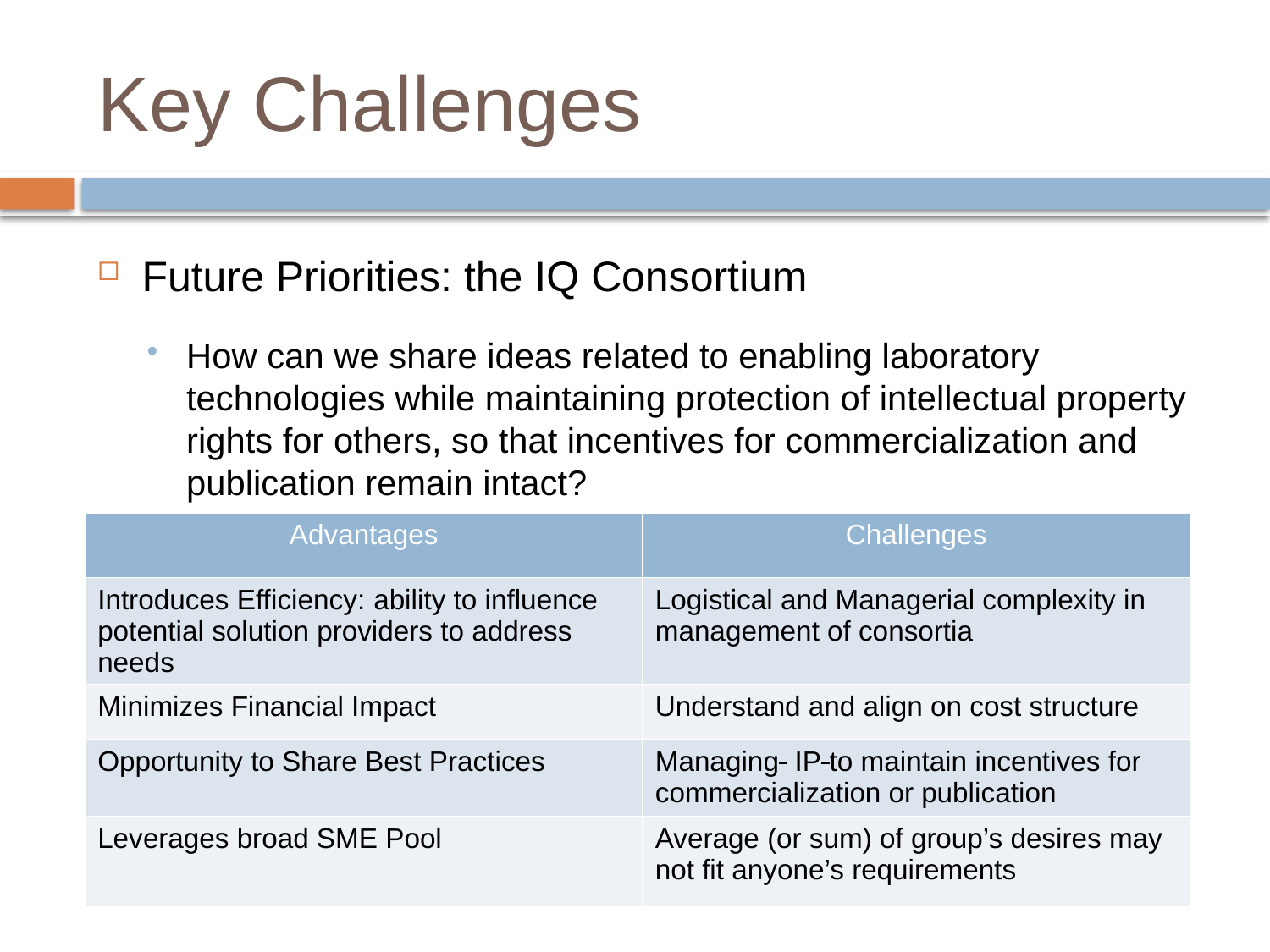

# Key Challenges
Future Priorities: the IQ Consortium
How can we share ideas related to enabling laboratory technologies while maintaining protection of intellectual property rights for others, so that incentives for commercialization and publication remain intact?

| Advantages | Challenges |
| --- | --- |
| Introduces Efficiency: ability to influence potential solution providers to address needs | Logistical and Managerial complexity in management of consortia |
| Minimizes Financial Impact | Understand and align on cost structure |
| Opportunity to Share Best Practices | Managing IP to maintain incentives for commercialization or publication |
| Leverages broad SME Pool | Average (or sum) of group’s desires may not fit anyone’s requirements |